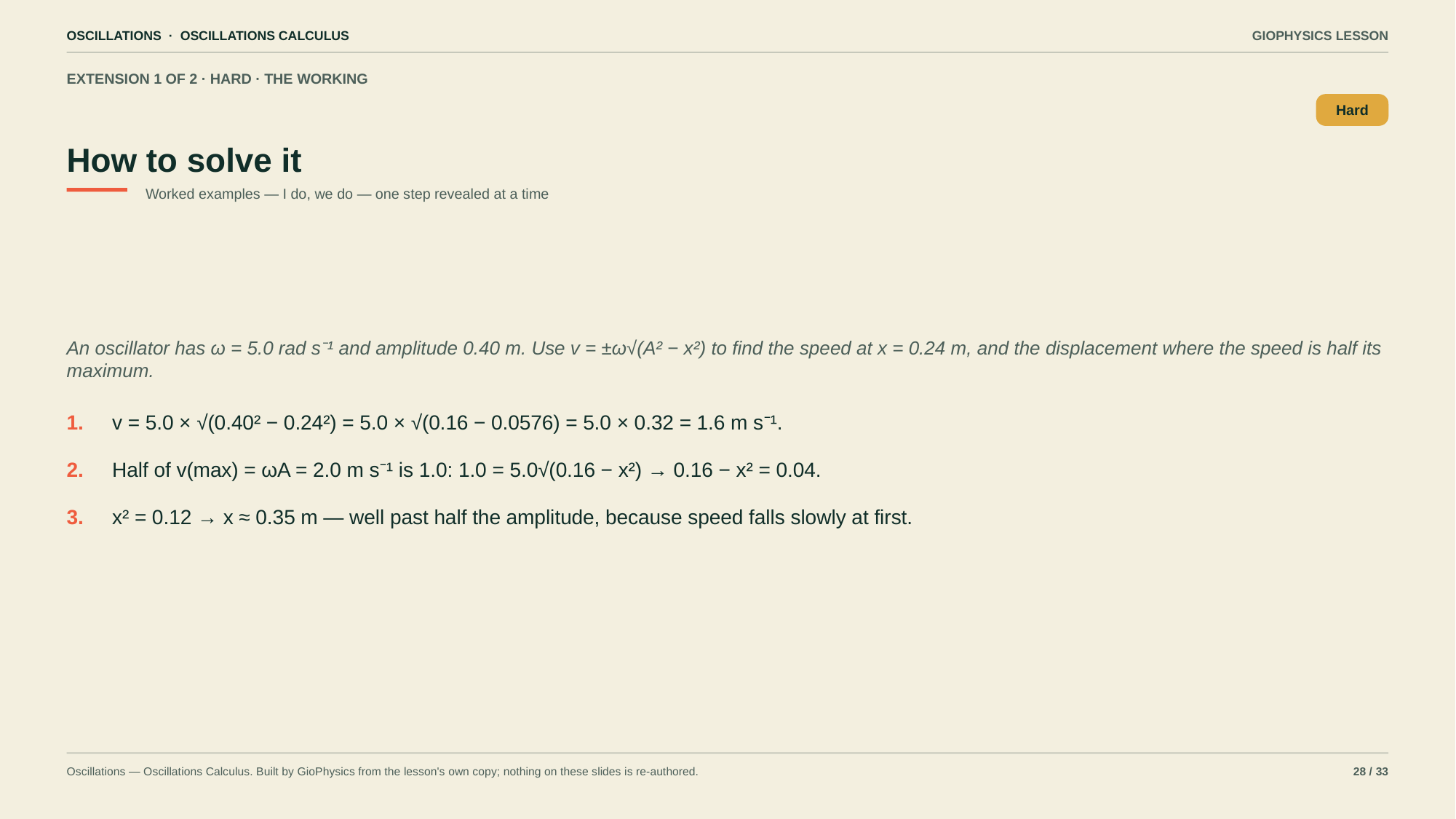

OSCILLATIONS  ·  OSCILLATIONS CALCULUS
GIOPHYSICS LESSON

EXTENSION 1 OF 2 · HARD · THE WORKING
How to solve it

Hard
Worked examples — I do, we do — one step revealed at a time

An oscillator has ω = 5.0 rad s⁻¹ and amplitude 0.40 m. Use v = ±ω√(A² − x²) to find the speed at x = 0.24 m, and the displacement where the speed is half its maximum.
1.
v = 5.0 × √(0.40² − 0.24²) = 5.0 × √(0.16 − 0.0576) = 5.0 × 0.32 = 1.6 m s⁻¹.
2.
Half of v(max) = ωA = 2.0 m s⁻¹ is 1.0: 1.0 = 5.0√(0.16 − x²) → 0.16 − x² = 0.04.
3.
x² = 0.12 → x ≈ 0.35 m — well past half the amplitude, because speed falls slowly at first.

Oscillations — Oscillations Calculus. Built by GioPhysics from the lesson's own copy; nothing on these slides is re-authored.
28 / 33